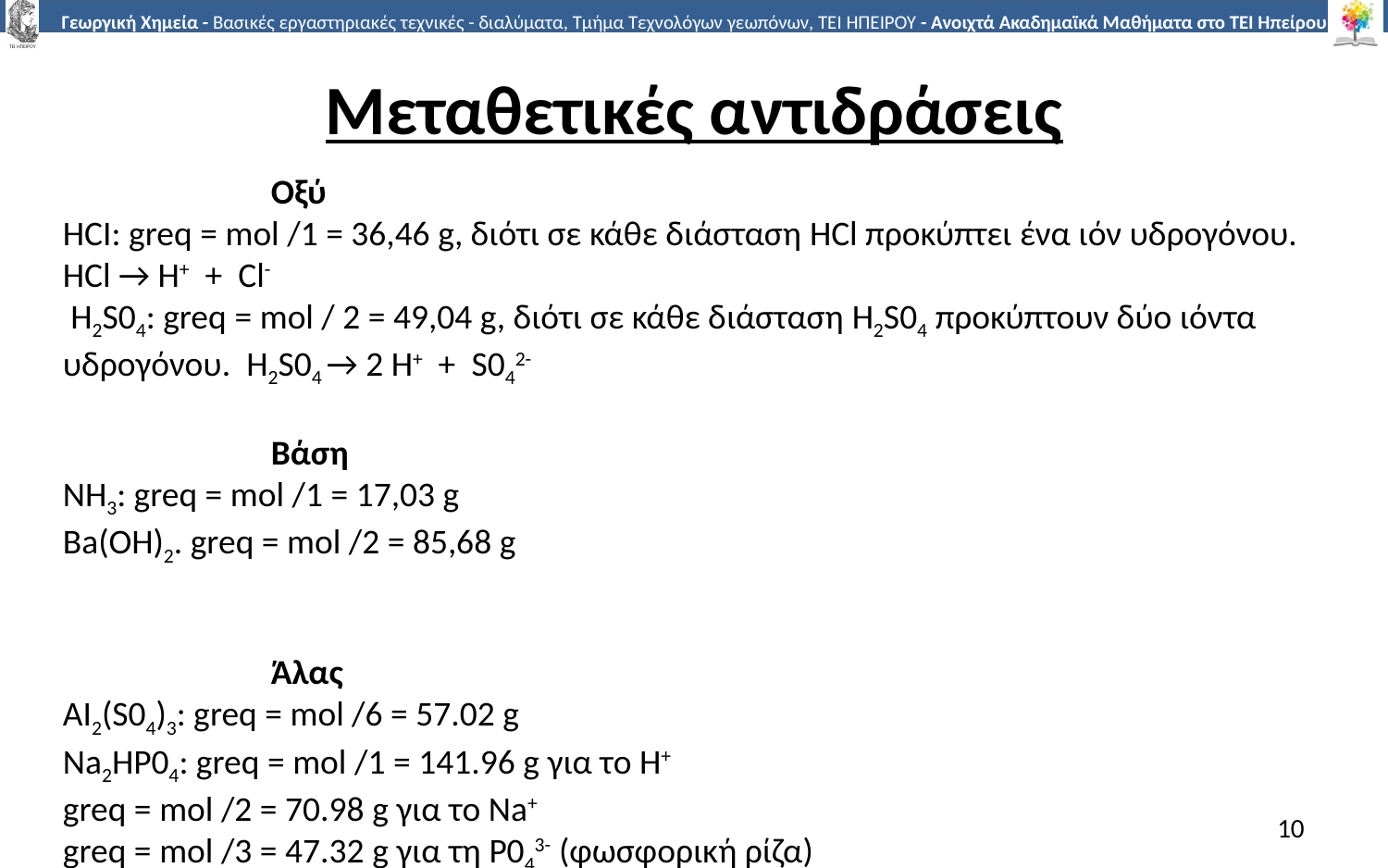

# Μεταθετικές αντιδράσεις
Οξύ
HCI: greq = mol /1 = 36,46 g, διότι σε κάθε διάσταση HCl προκύπτει ένα ιόν υδρογόνου.
HCl → H+  +  Cl-
 H2S04: greq = mol / 2 = 49,04 g, διότι σε κάθε διάσταση H2S04 προκύπτουν δύο ιόντα υδρογόνου.  H2S04 → 2 H+  +  S042-

Βάση
NH3: greq = mol /1 = 17,03 g
Ba(OH)2. greq = mol /2 = 85,68 g

Άλας
AI2(S04)3: greq = mol /6 = 57.02 g
Na2HP04: greq = mol /1 = 141.96 g για το H+
greq = mol /2 = 70.98 g για το Na+
greq = mol /3 = 47.32 g για τη P043- (φωσφορική ρίζα)
10